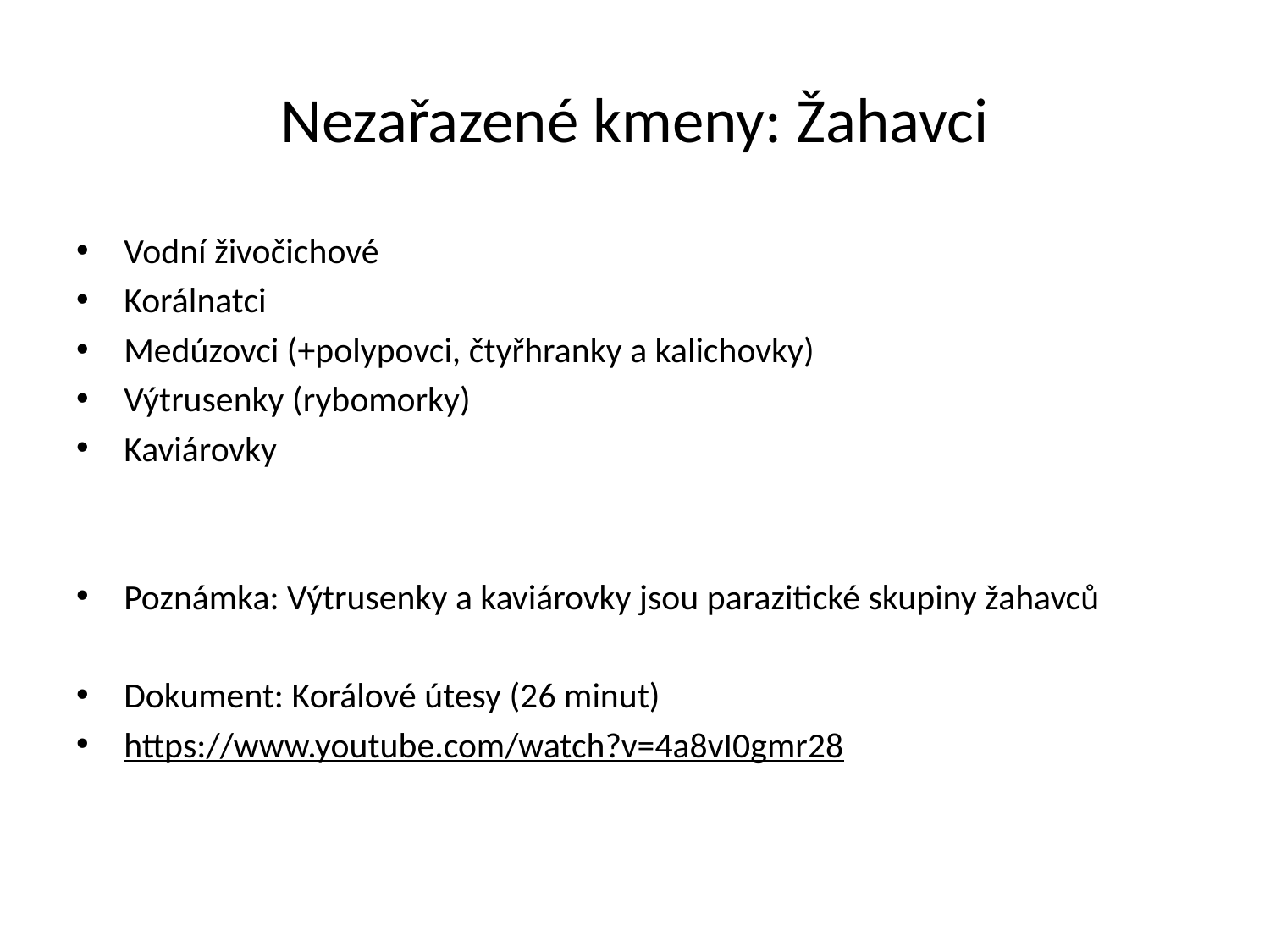

# Nezařazené kmeny: Žahavci
Vodní živočichové
Korálnatci
Medúzovci (+polypovci, čtyřhranky a kalichovky)
Výtrusenky (rybomorky)
Kaviárovky

Poznámka: Výtrusenky a kaviárovky jsou parazitické skupiny žahavců

Dokument: Korálové útesy (26 minut)
https://www.youtube.com/watch?v=4a8vI0gmr28